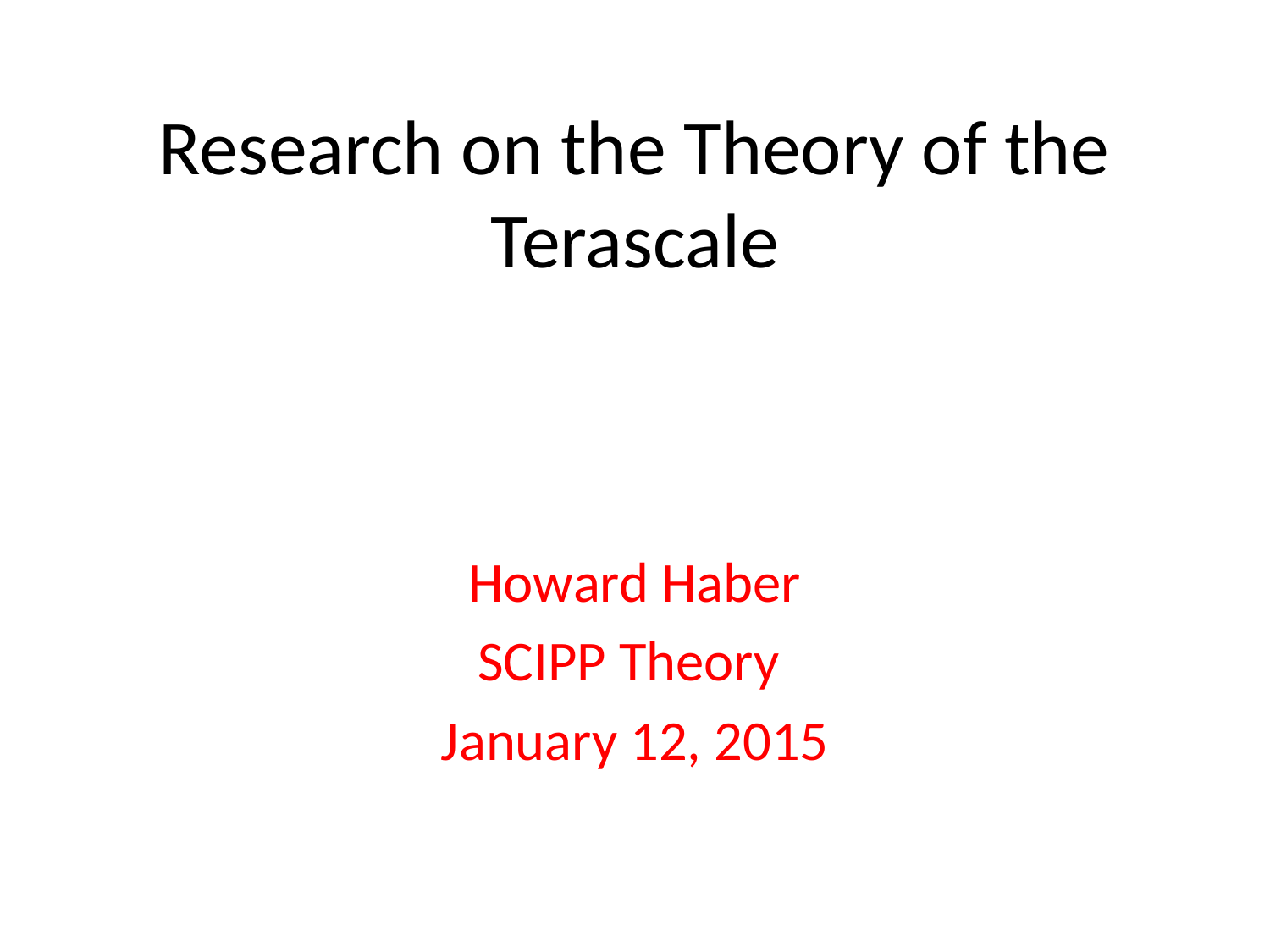

# Research on the Theory of the Terascale
Howard Haber
SCIPP Theory
January 12, 2015